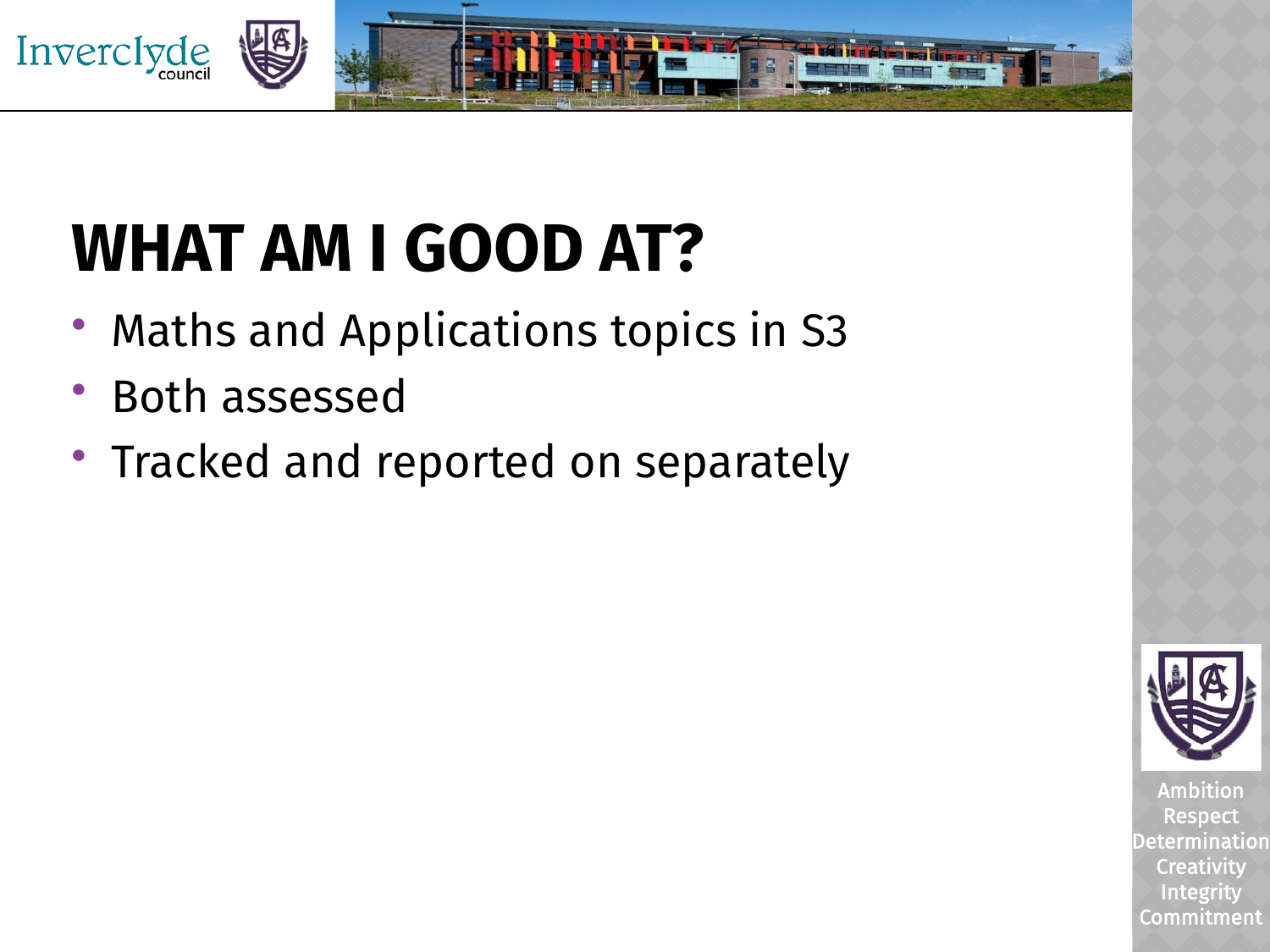

# What am I good at?
Maths and Applications topics in S3
Both assessed
Tracked and reported on separately